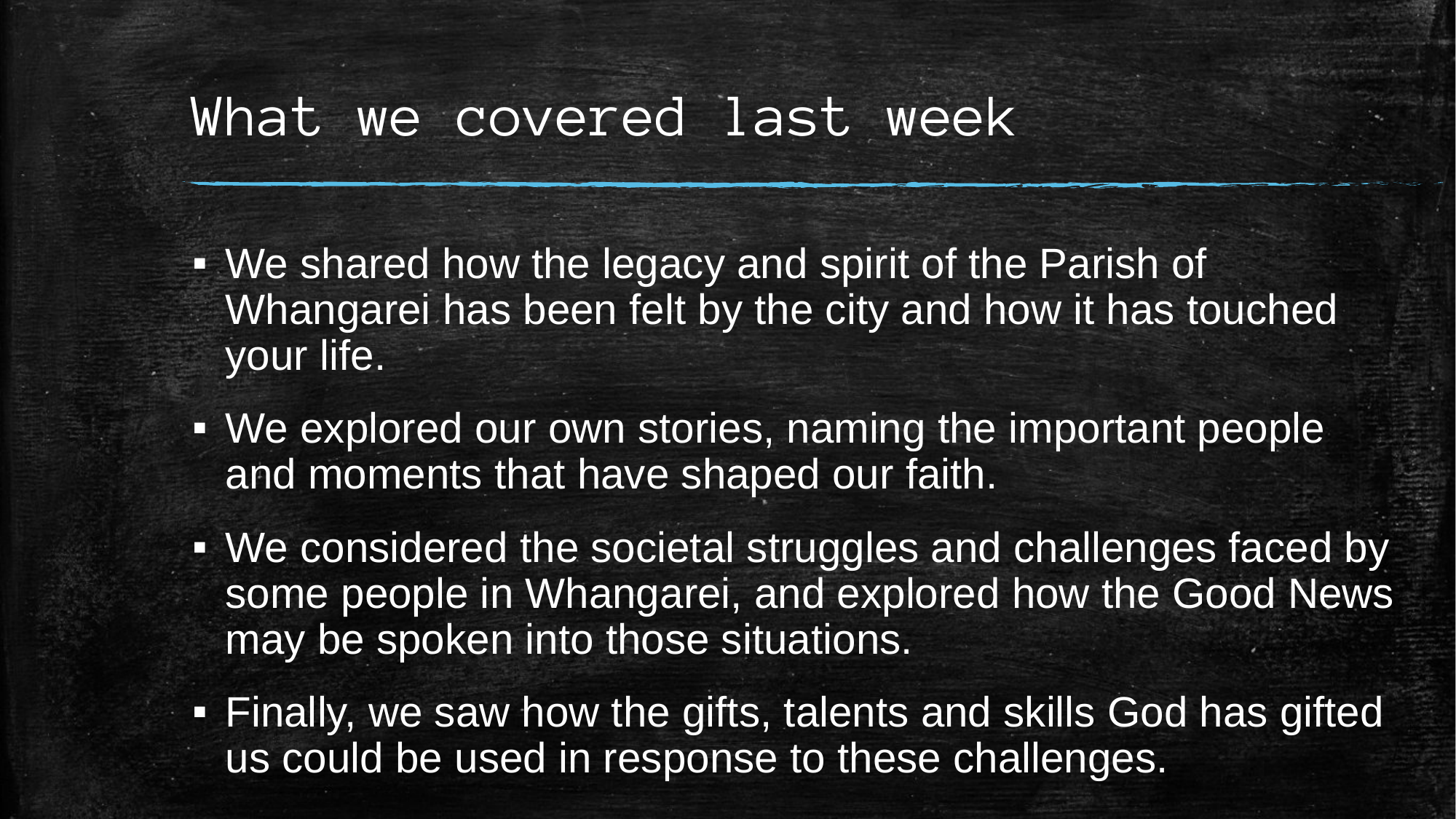

# What we covered last week

We shared how the legacy and spirit of the Parish of Whangarei has been felt by the city and how it has touched your life.
We explored our own stories, naming the important people and moments that have shaped our faith.
We considered the societal struggles and challenges faced by some people in Whangarei, and explored how the Good News may be spoken into those situations.
Finally, we saw how the gifts, talents and skills God has gifted us could be used in response to these challenges.